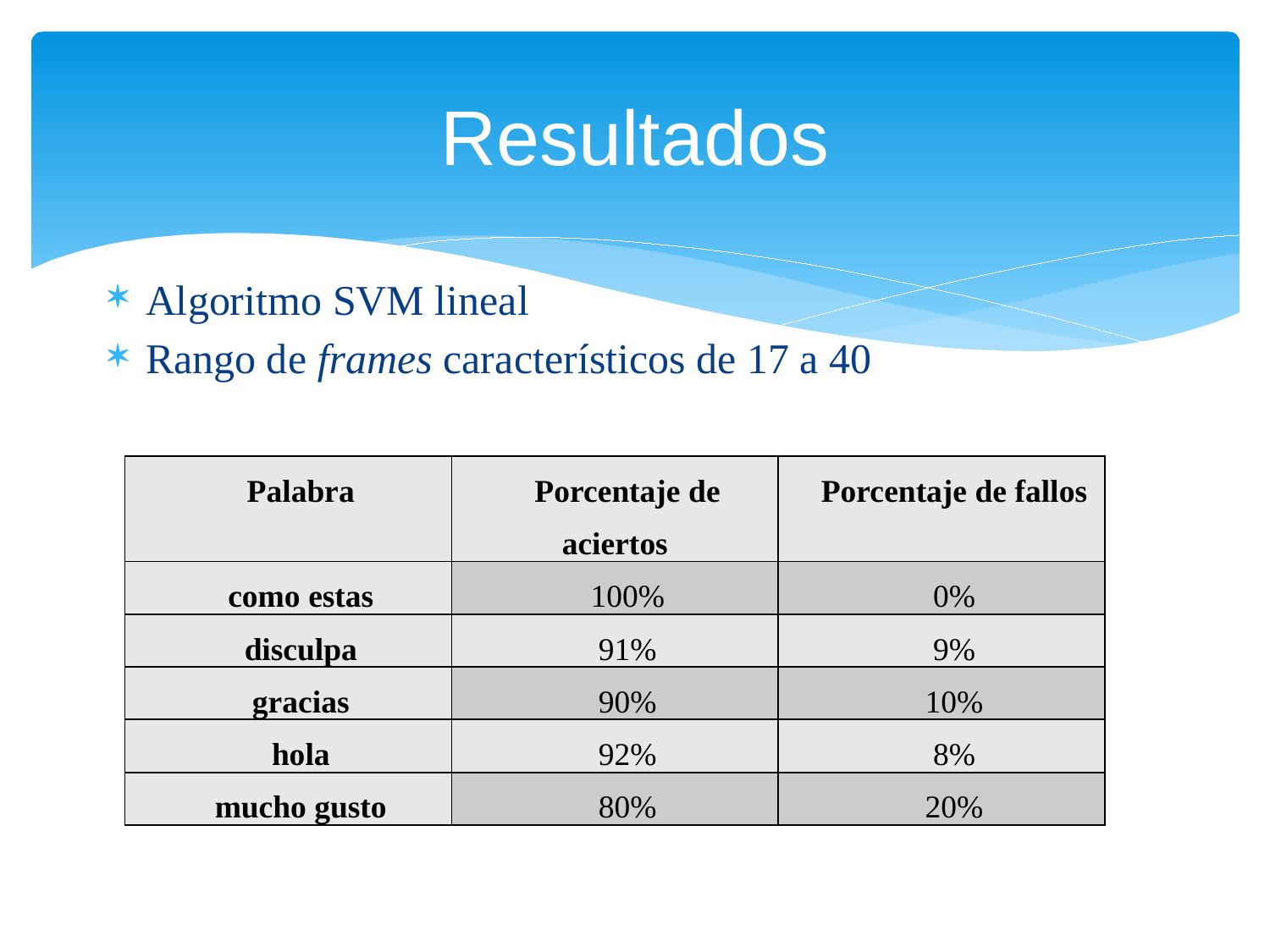

# Resultados
Algoritmo SVM lineal
Rango de frames característicos de 17 a 40

| Palabra | Porcentaje de aciertos | Porcentaje de fallos |
| --- | --- | --- |
| como estas | 100% | 0% |
| disculpa | 91% | 9% |
| gracias | 90% | 10% |
| hola | 92% | 8% |
| mucho gusto | 80% | 20% |